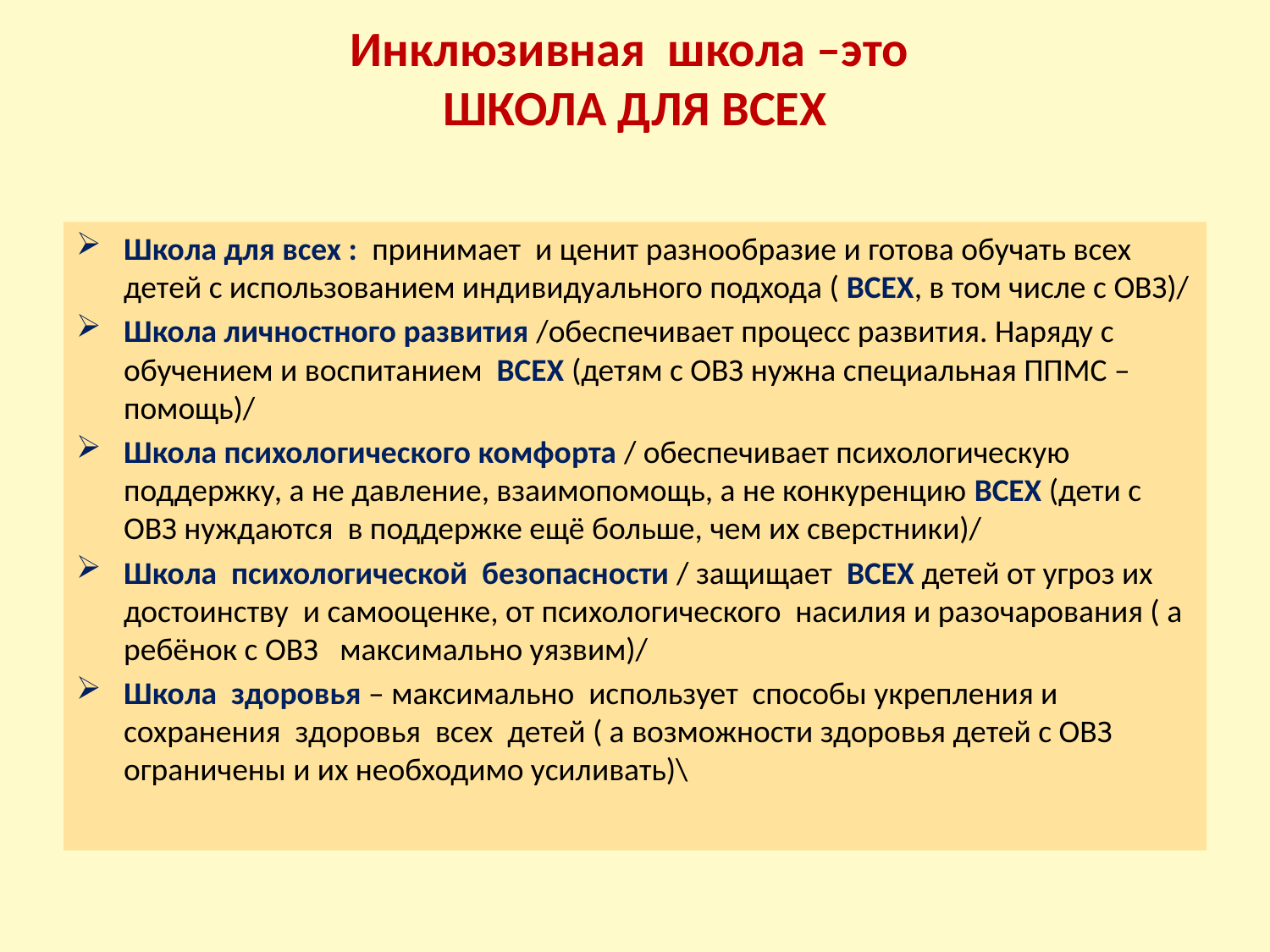

# Инклюзивная  школа –это ШКОЛА ДЛЯ ВСЕХ
Школа для всех :  принимает  и ценит разнообразие и готова обучать всех детей с использованием индивидуального подхода ( ВСЕХ, в том числе с ОВЗ)/
Школа личностного развития /обеспечивает процесс развития. Наряду с обучением и воспитанием  ВСЕХ (детям с ОВЗ нужна специальная ППМС – помощь)/
Школа психологического комфорта / обеспечивает психологическую поддержку, а не давление, взаимопомощь, а не конкуренцию ВСЕХ (дети с ОВЗ нуждаются  в поддержке ещё больше, чем их сверстники)/
Школа  психологической  безопасности / защищает  ВСЕХ детей от угроз их достоинству  и самооценке, от психологического  насилия и разочарования ( а ребёнок с ОВЗ   максимально уязвим)/
Школа  здоровья – максимально  использует  способы укрепления и сохранения  здоровья  всех  детей ( а возможности здоровья детей с ОВЗ  ограничены и их необходимо усиливать)\